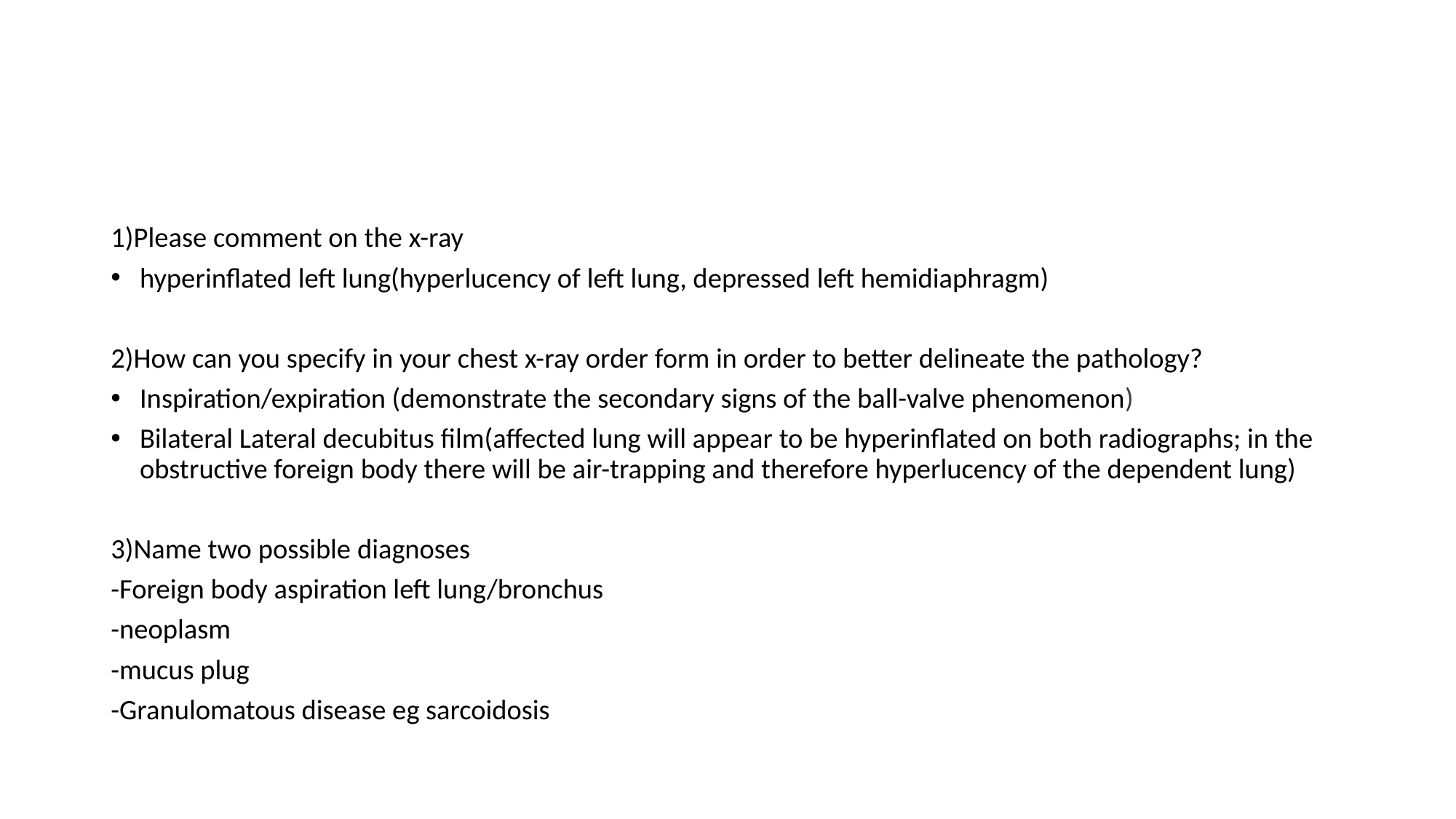

#
1)Please comment on the x-ray
hyperinflated left lung(hyperlucency of left lung, depressed left hemidiaphragm)

2)How can you specify in your chest x-ray order form in order to better delineate the pathology?
Inspiration/expiration (demonstrate the secondary signs of the ball-valve phenomenon)
Bilateral Lateral decubitus film(affected lung will appear to be hyperinflated on both radiographs; in the obstructive foreign body there will be air-trapping and therefore hyperlucency of the dependent lung)

3)Name two possible diagnoses
-Foreign body aspiration left lung/bronchus
-neoplasm
-mucus plug
-Granulomatous disease eg sarcoidosis